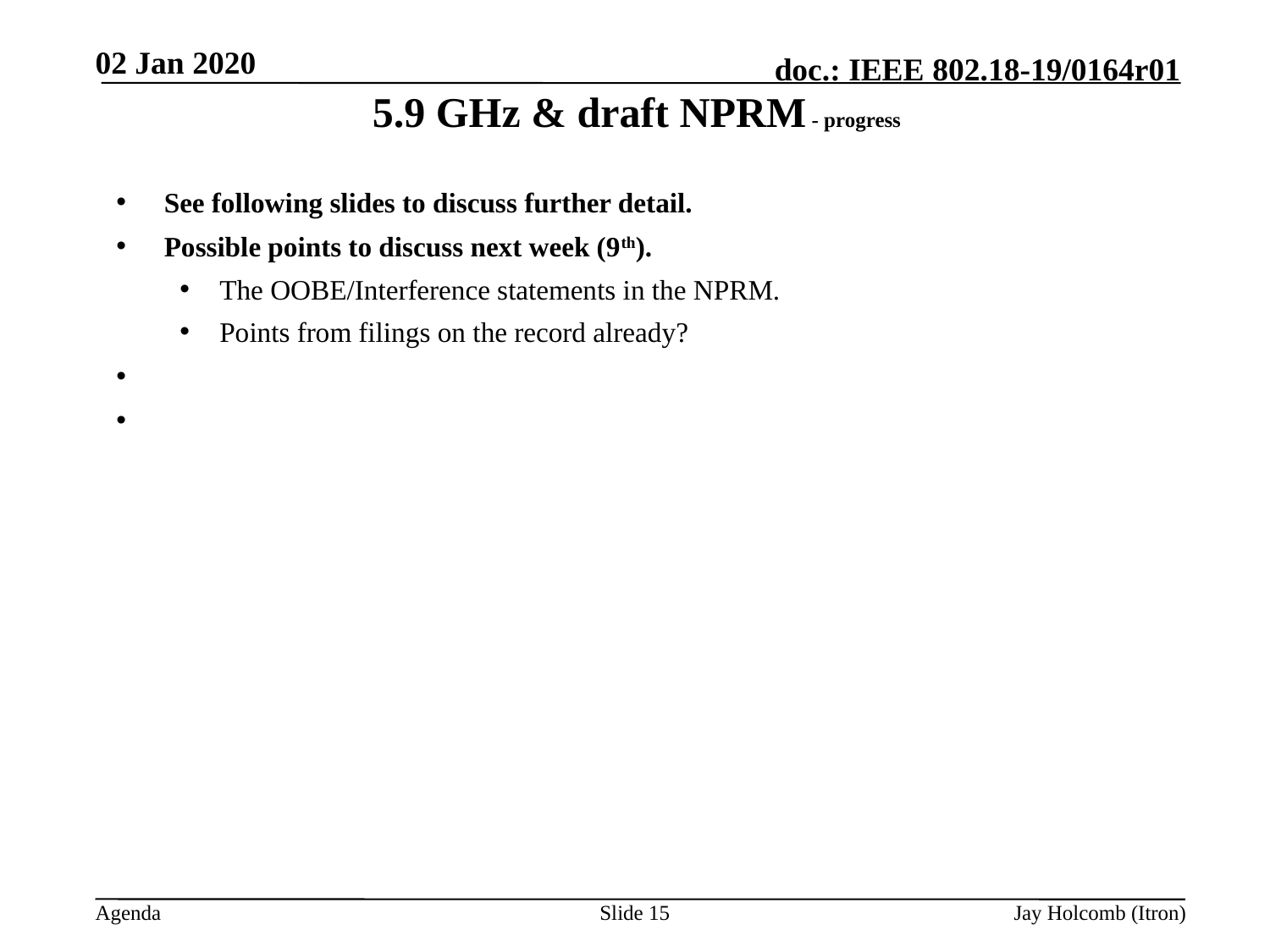

02 Jan 2020
# 5.9 GHz & draft NPRM - progress

See following slides to discuss further detail.
Possible points to discuss next week (9th).
The OOBE/Interference statements in the NPRM.
Points from filings on the record already?

Slide 15
Jay Holcomb (Itron)